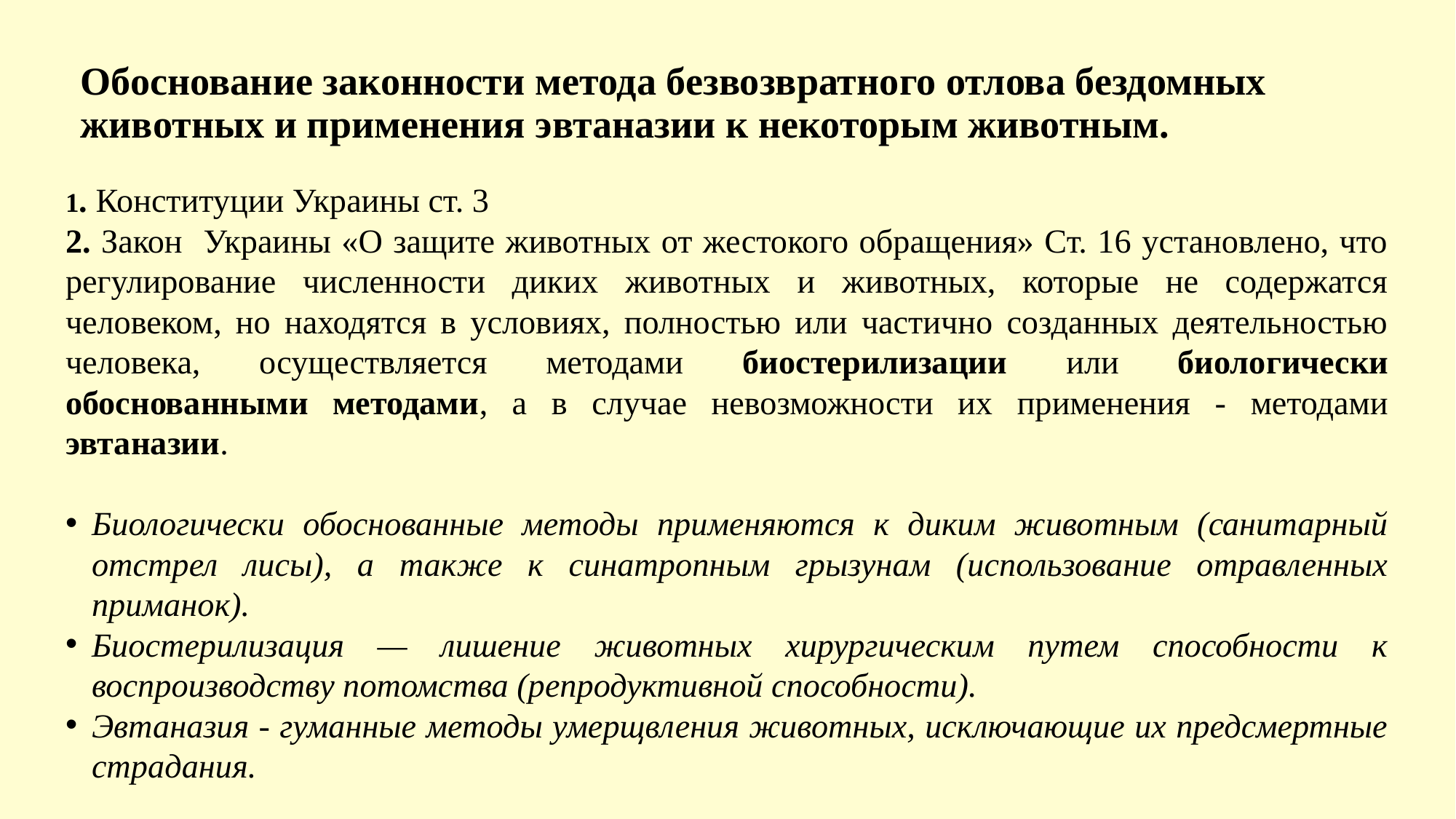

# Обоснование законности метода безвозвратного отлова бездомных животных и применения эвтаназии к некоторым животным.
1. Конституции Украины ст. 3
2. Закон  Украины «О защите животных от жестокого обращения» Ст. 16 установлено, что регулирование численности диких животных и животных, которые не содержатся человеком, но находятся в условиях, полностью или частично созданных деятельностью человека, осуществляется методами биостерилизации или биологически обоснованными методами, а в случае невозможности их применения - методами эвтаназии.

Биологически обоснованные методы применяются к диким животным (санитарный отстрел лисы), а также к синатропным грызунам (использование отравленных приманок).
Биостерилизация — лишение животных хирургическим путем способности к воспроизводству потомства (репродуктивной способности).
Эвтаназия - гуманные методы умерщвления животных, исключающие их предсмертные страдания.